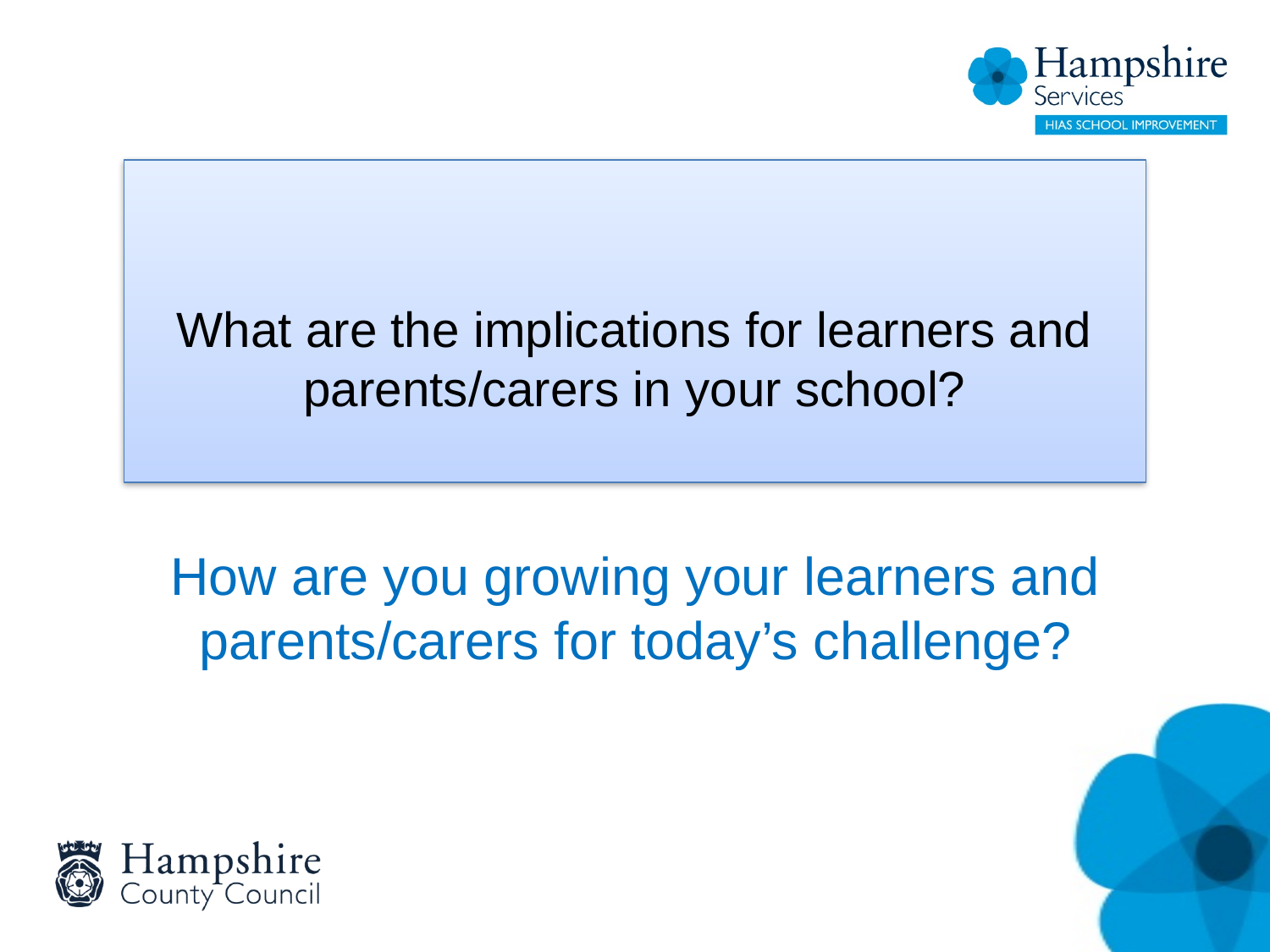

# What are the implications for learners and parents/carers in your school?
How are you growing your learners and parents/carers for today’s challenge?